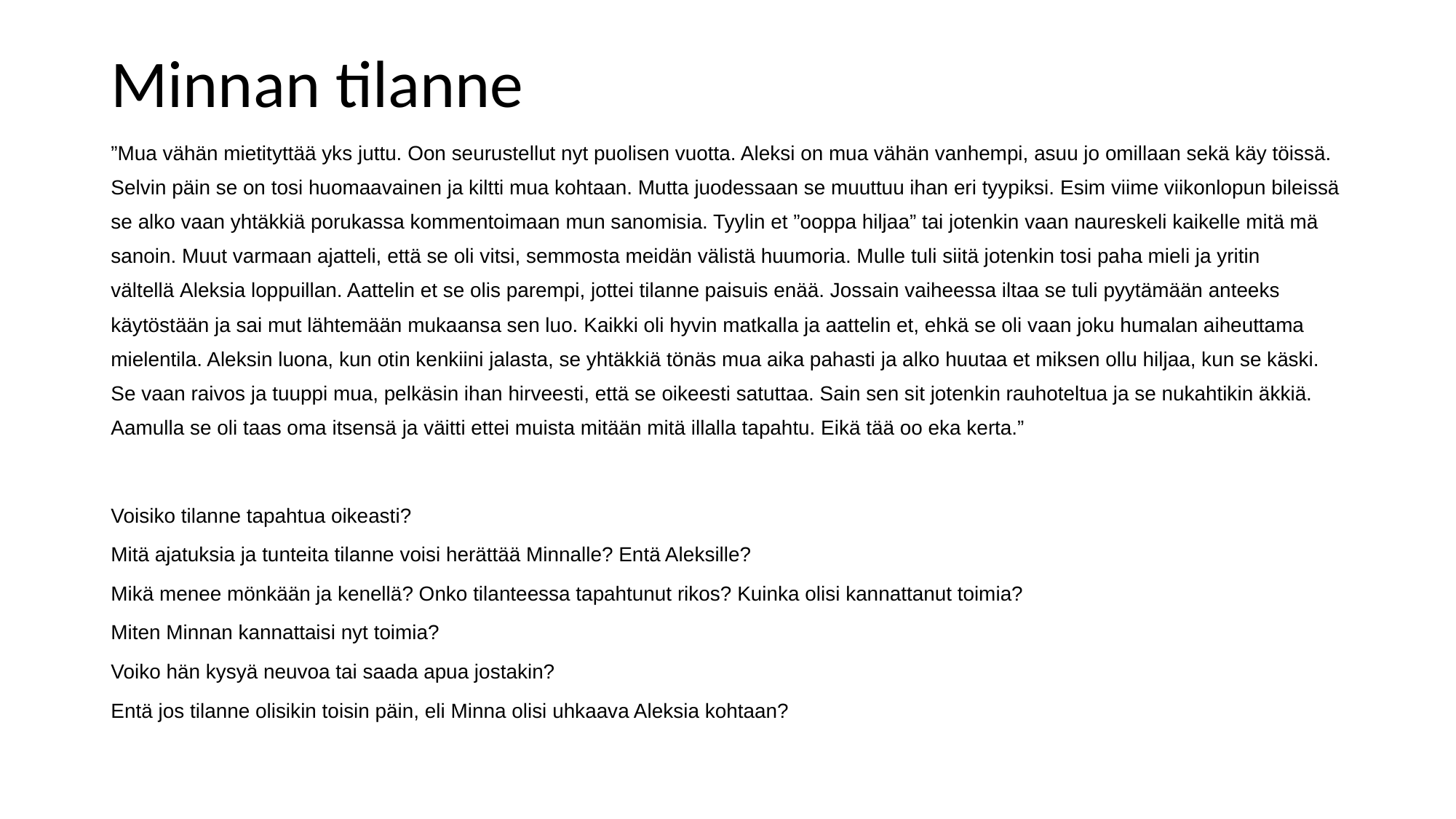

# Minnan tilanne
”Mua vähän mietityttää yks juttu. Oon seurustellut nyt puolisen vuotta. Aleksi on mua vähän vanhempi, asuu jo omillaan sekä käy töissä. Selvin päin se on tosi huomaavainen ja kiltti mua kohtaan. Mutta juodessaan se muuttuu ihan eri tyypiksi. Esim viime viikonlopun bileissä se alko vaan yhtäkkiä porukassa kommentoimaan mun sanomisia. Tyylin et ”ooppa hiljaa” tai jotenkin vaan naureskeli kaikelle mitä mä sanoin. Muut varmaan ajatteli, että se oli vitsi, semmosta meidän välistä huumoria. Mulle tuli siitä jotenkin tosi paha mieli ja yritin vältellä Aleksia loppuillan. Aattelin et se olis parempi, jottei tilanne paisuis enää. Jossain vaiheessa iltaa se tuli pyytämään anteeks käytöstään ja sai mut lähtemään mukaansa sen luo. Kaikki oli hyvin matkalla ja aattelin et, ehkä se oli vaan joku humalan aiheuttama mielentila. Aleksin luona, kun otin kenkiini jalasta, se yhtäkkiä tönäs mua aika pahasti ja alko huutaa et miksen ollu hiljaa, kun se käski. Se vaan raivos ja tuuppi mua, pelkäsin ihan hirveesti, että se oikeesti satuttaa. Sain sen sit jotenkin rauhoteltua ja se nukahtikin äkkiä. Aamulla se oli taas oma itsensä ja väitti ettei muista mitään mitä illalla tapahtu. Eikä tää oo eka kerta.”

Voisiko tilanne tapahtua oikeasti?
Mitä ajatuksia ja tunteita tilanne voisi herättää Minnalle? Entä Aleksille?
Mikä menee mönkään ja kenellä? Onko tilanteessa tapahtunut rikos? Kuinka olisi kannattanut toimia?
Miten Minnan kannattaisi nyt toimia?
Voiko hän kysyä neuvoa tai saada apua jostakin?
Entä jos tilanne olisikin toisin päin, eli Minna olisi uhkaava Aleksia kohtaan?